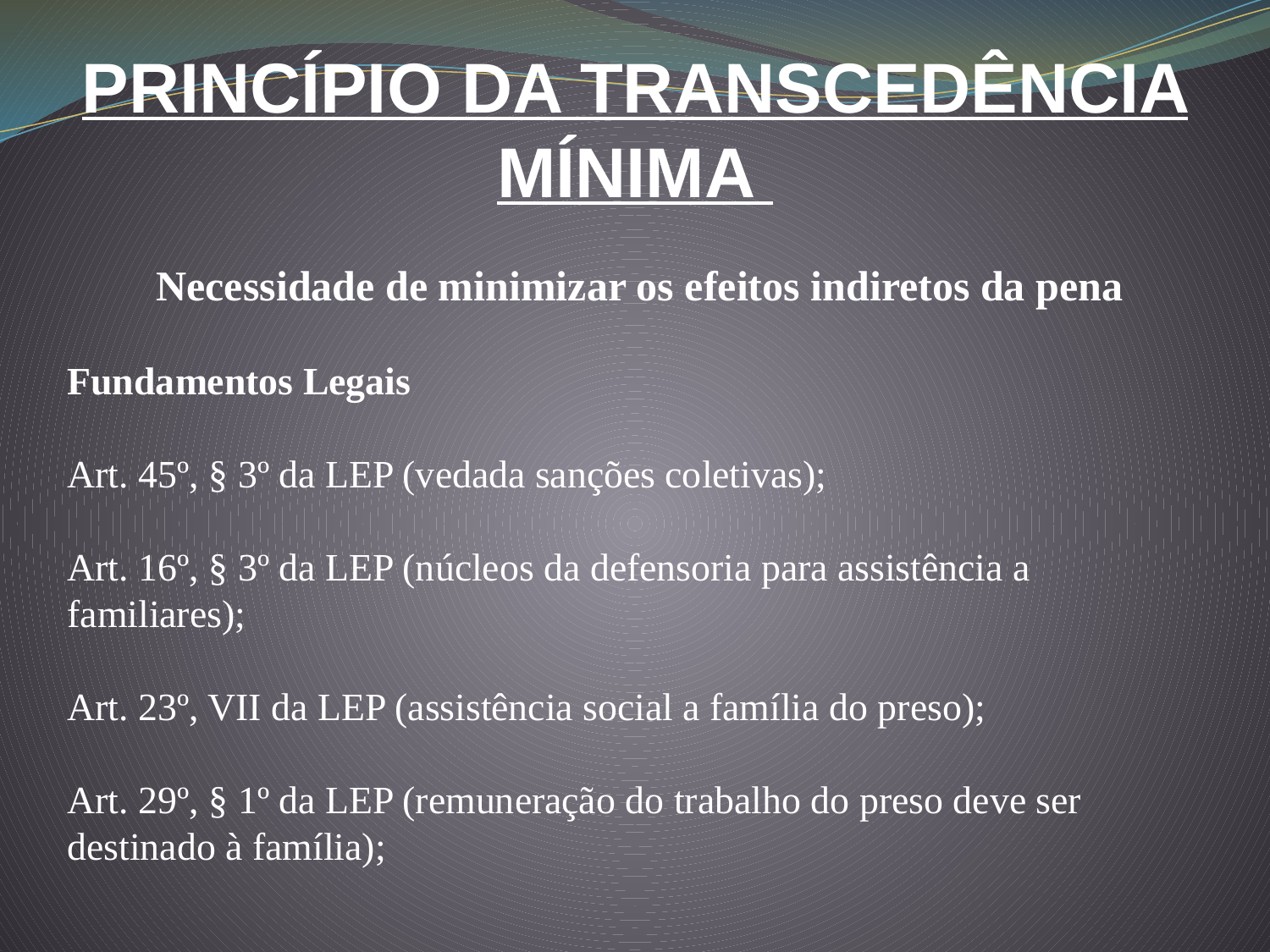

PRINCÍPIO DA TRANSCEDÊNCIA MÍNIMA

 Necessidade de minimizar os efeitos indiretos da pena

Fundamentos Legais

Art. 45º, § 3º da LEP (vedada sanções coletivas);

Art. 16º, § 3º da LEP (núcleos da defensoria para assistência a familiares);

Art. 23º, VII da LEP (assistência social a família do preso);

Art. 29º, § 1º da LEP (remuneração do trabalho do preso deve ser destinado à família);